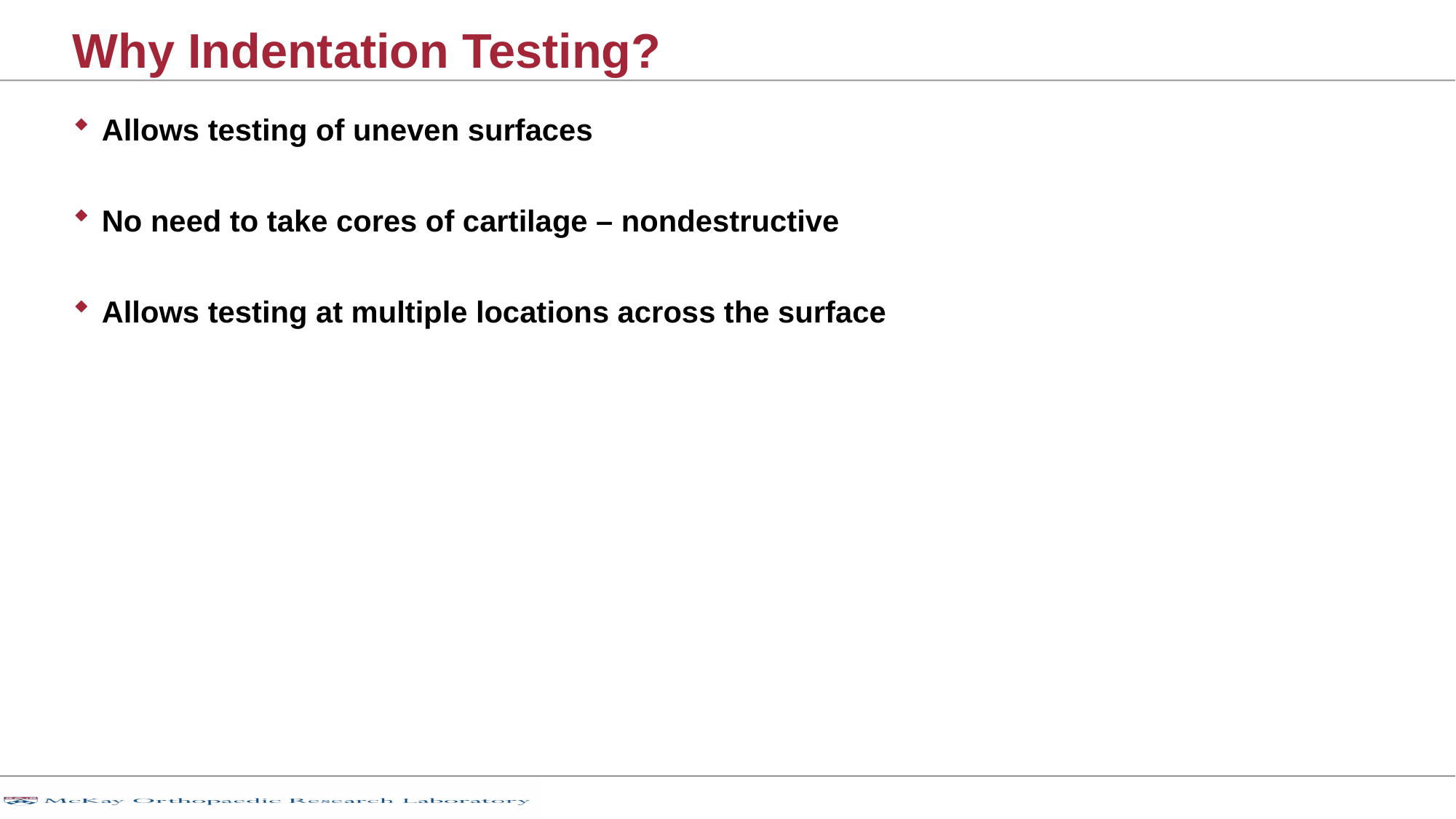

# Why Indentation Testing?
Allows testing of uneven surfaces

No need to take cores of cartilage – nondestructive

Allows testing at multiple locations across the surface